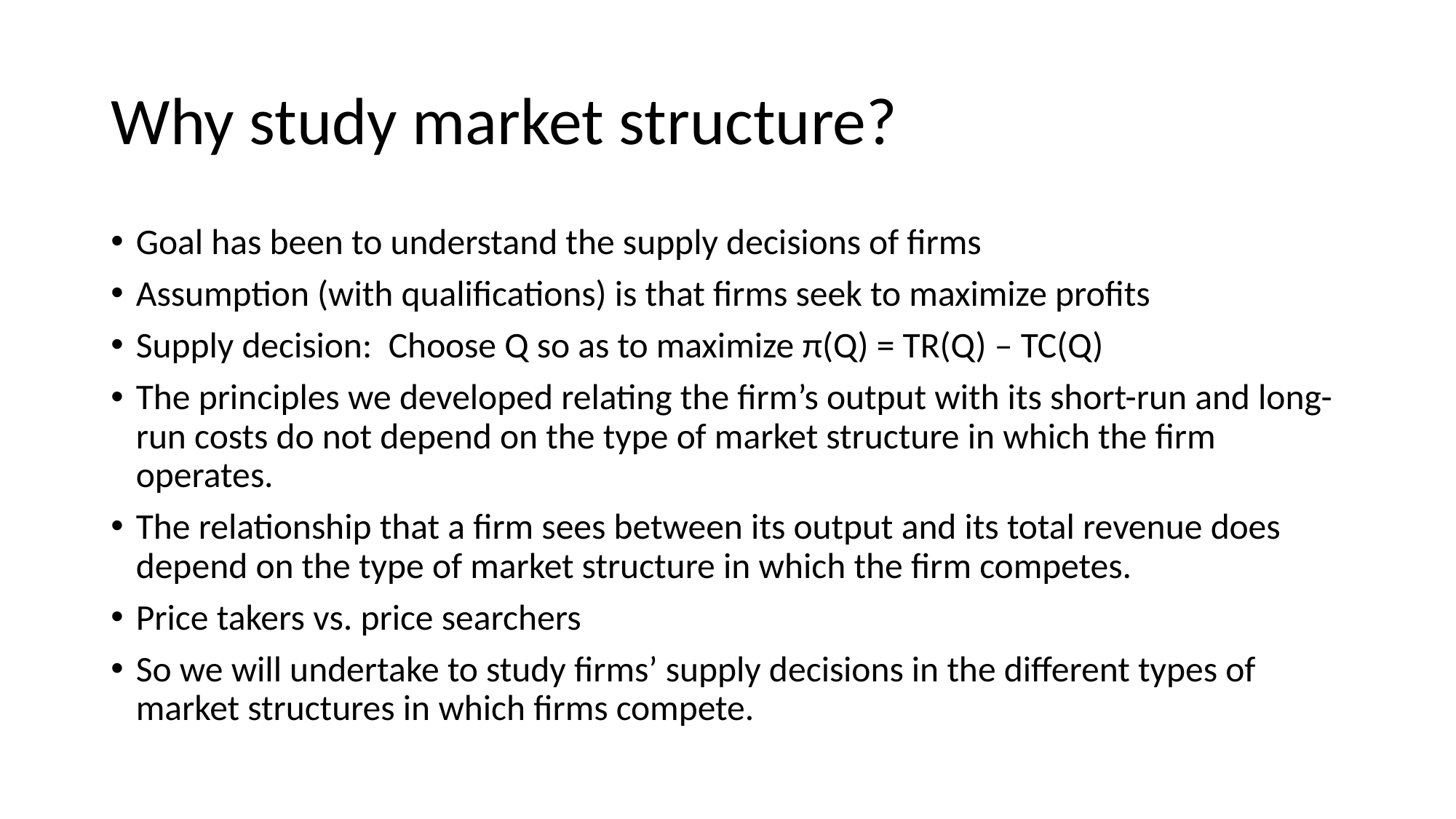

# Why study market structure?
Goal has been to understand the supply decisions of firms
Assumption (with qualifications) is that firms seek to maximize profits
Supply decision:  Choose Q so as to maximize π(Q) = TR(Q) – TC(Q)
The principles we developed relating the firm’s output with its short-run and long-run costs do not depend on the type of market structure in which the firm operates.
The relationship that a firm sees between its output and its total revenue does depend on the type of market structure in which the firm competes.
Price takers vs. price searchers
So we will undertake to study firms’ supply decisions in the different types of market structures in which firms compete.